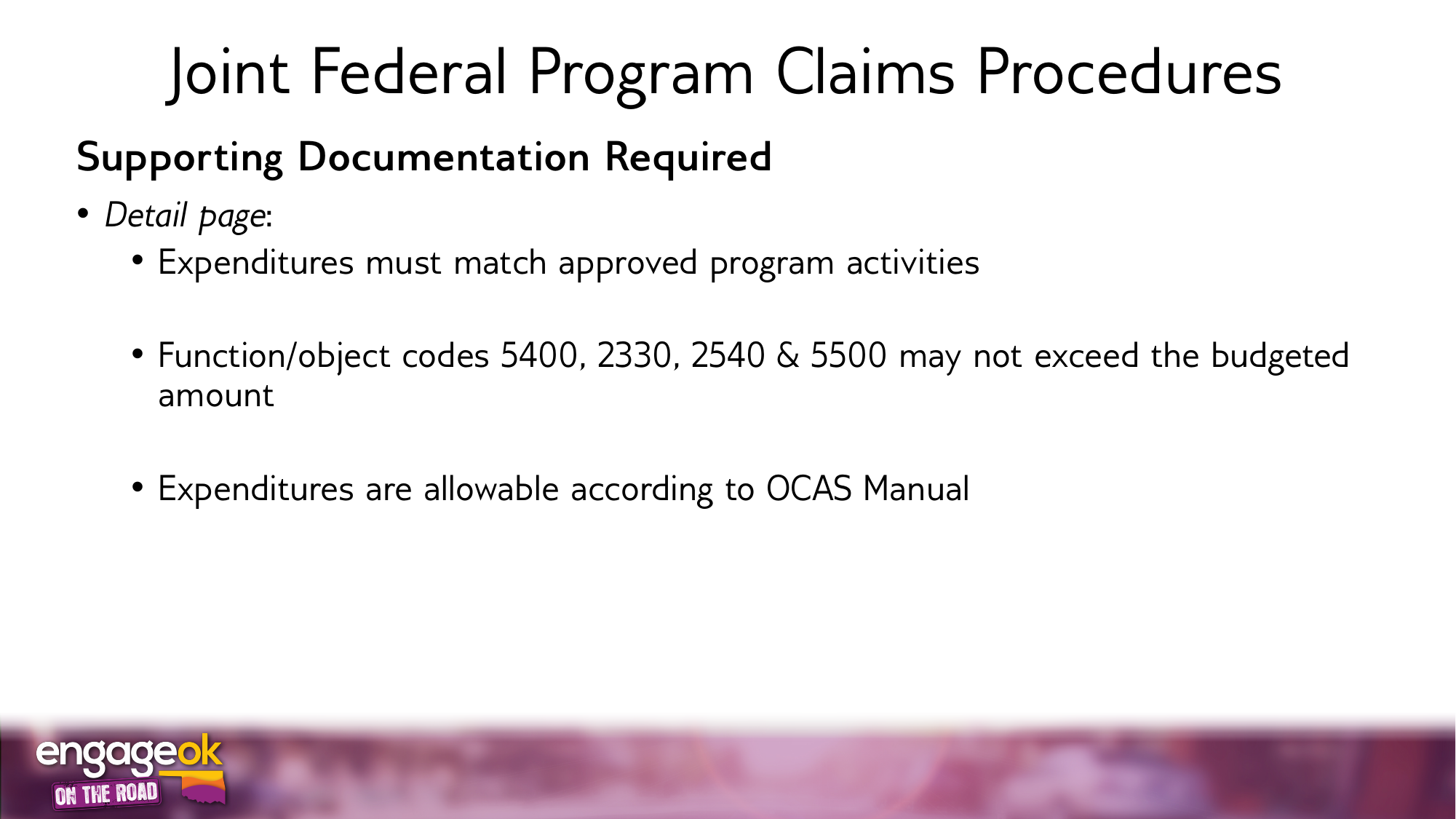

# Joint Federal Program Claims Procedures
Supporting Documentation Required
Detail page:
Expenditures must match approved program activities

Function/object codes 5400, 2330, 2540 & 5500 may not exceed the budgeted amount

Expenditures are allowable according to OCAS Manual